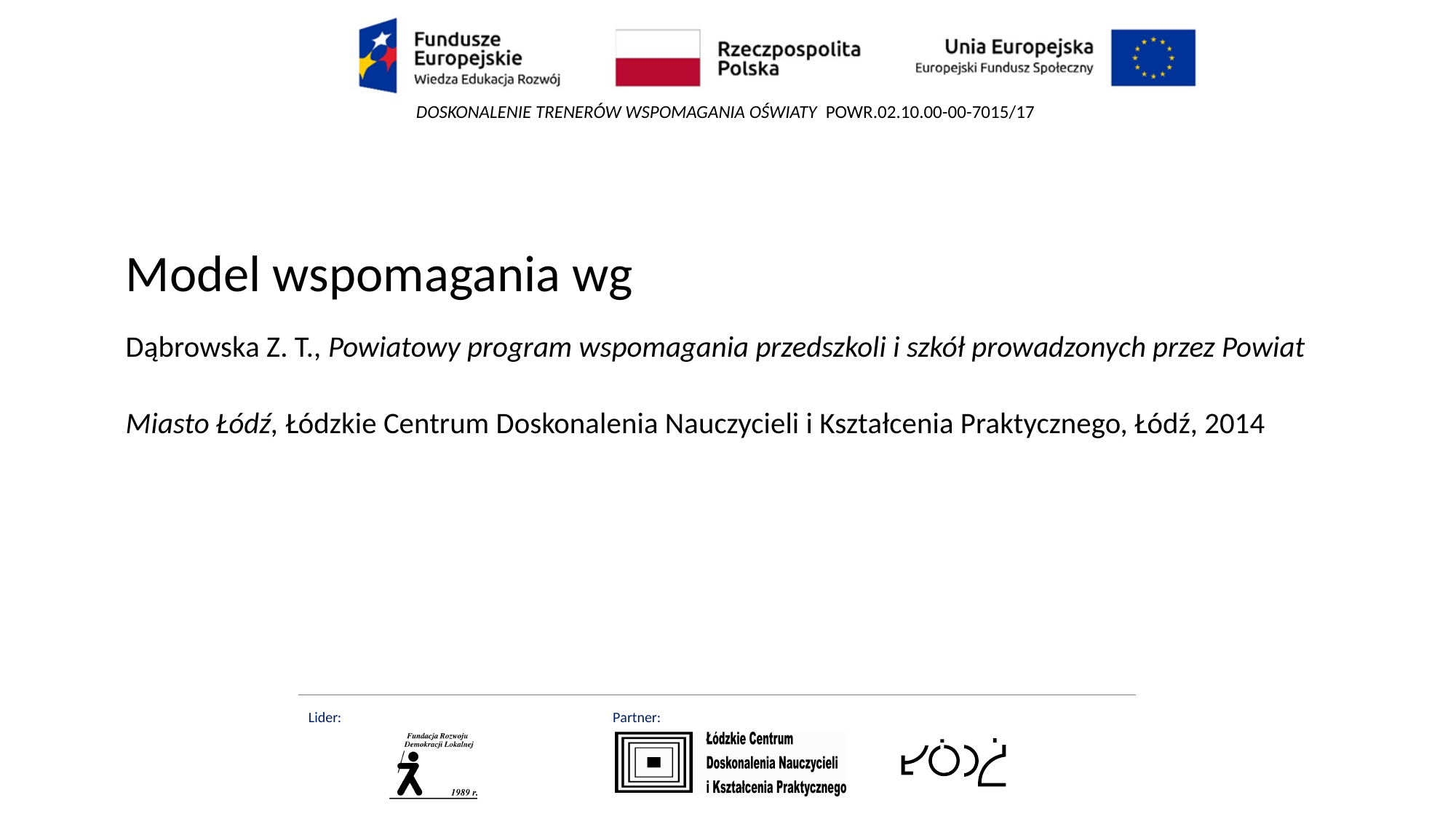

# Model wspomagania wg Dąbrowska Z. T., Powiatowy program wspomagania przedszkoli i szkół prowadzonych przez Powiat Miasto Łódź, Łódzkie Centrum Doskonalenia Nauczycieli i Kształcenia Praktycznego, Łódź, 2014